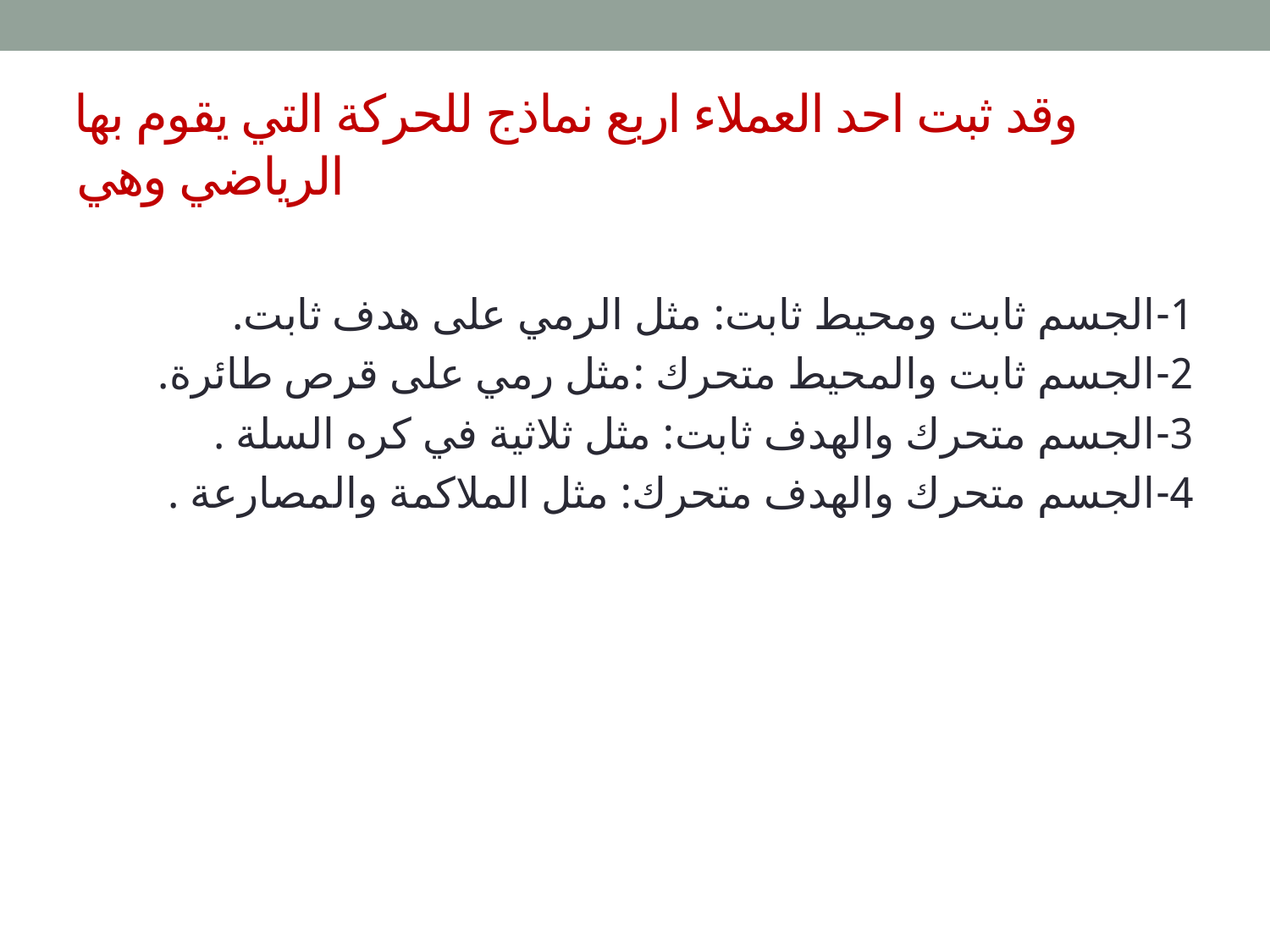

# وقد ثبت احد العملاء اربع نماذج للحركة التي يقوم بها الرياضي وهي

1-الجسم ثابت ومحيط ثابت: مثل الرمي على هدف ثابت.
2-الجسم ثابت والمحيط متحرك :مثل رمي على قرص طائرة.
3-الجسم متحرك والهدف ثابت: مثل ثلاثية في كره السلة .
4-الجسم متحرك والهدف متحرك: مثل الملاكمة والمصارعة .